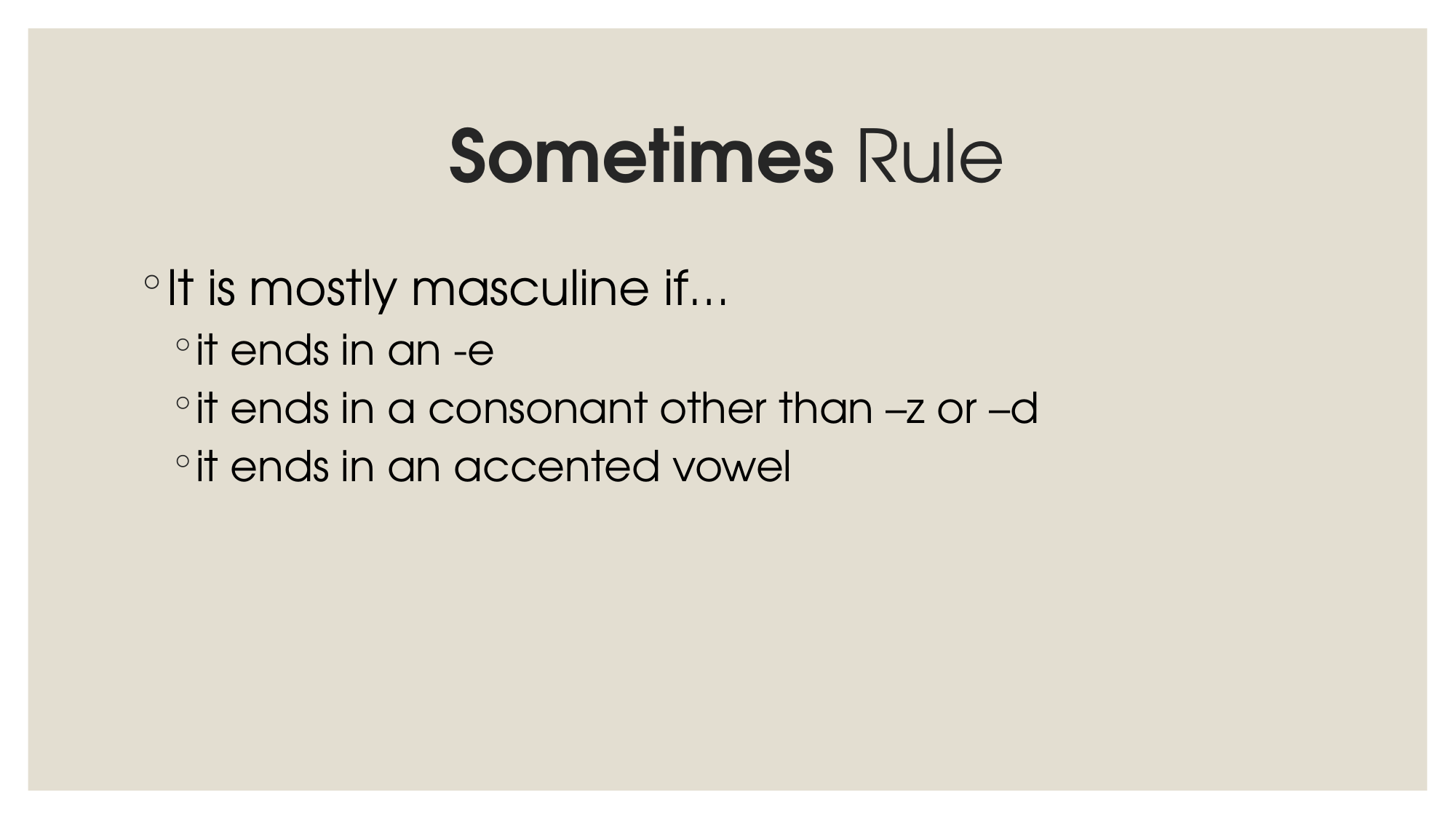

# Sometimes Rule
It is mostly masculine if…
it ends in an -e
it ends in a consonant other than –z or –d
it ends in an accented vowel